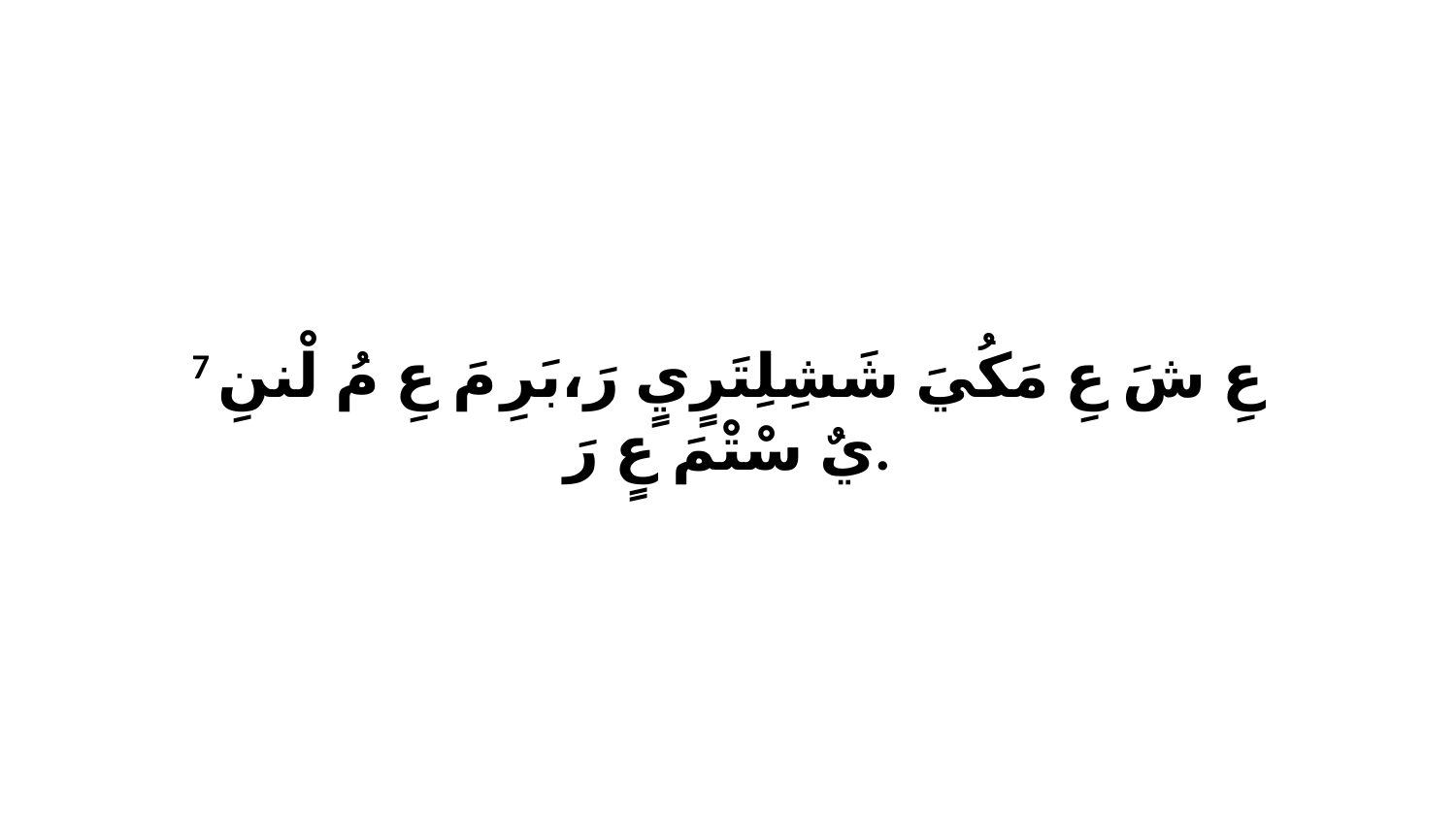

7 عِ شَ عِ مَكُيَ شَشِلِتَرٍيٍ رَ،بَرِ مَ عِ مُ لْننِ يٌ سْتْمَ عٍ رَ.